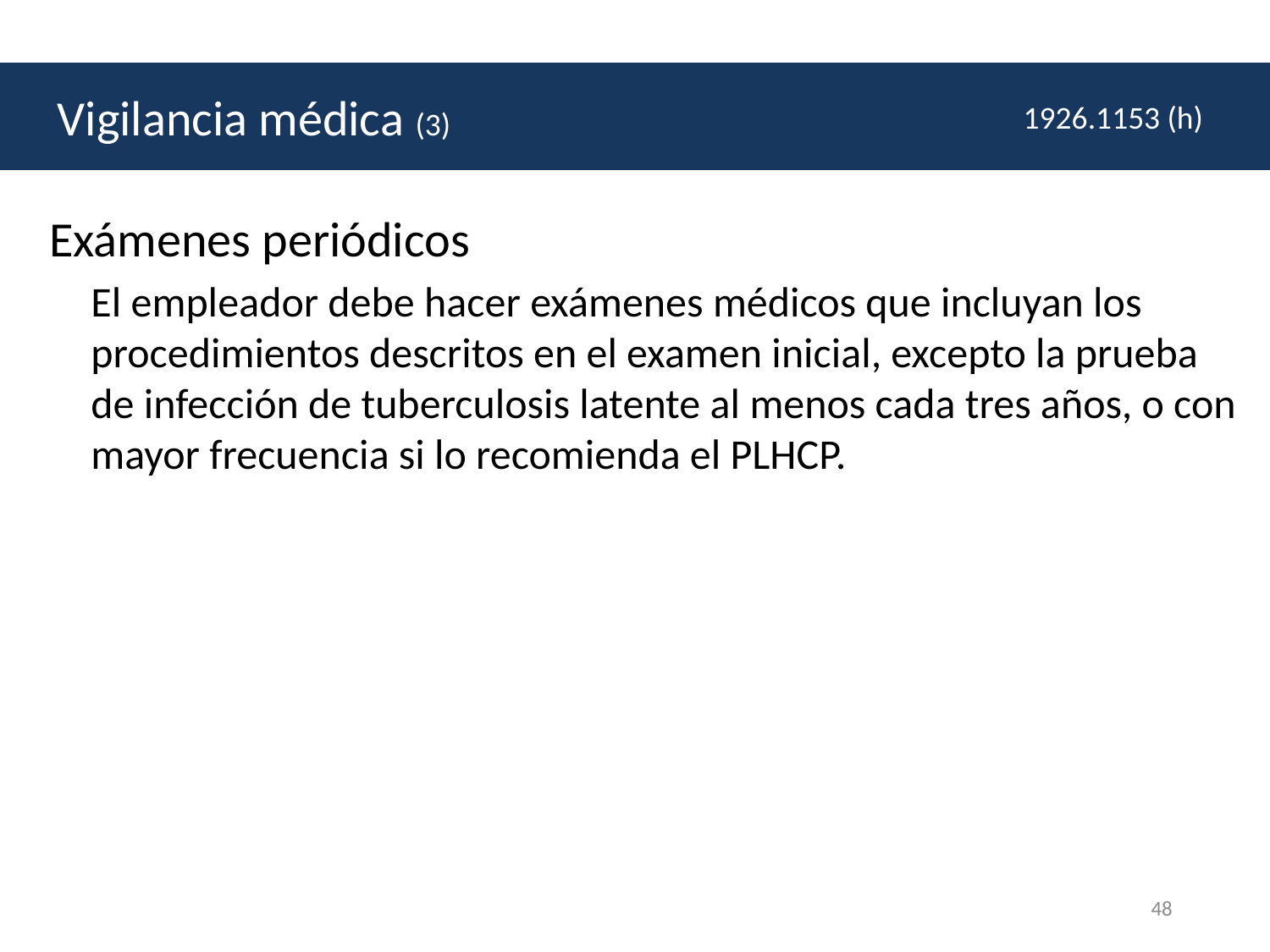

Vigilancia médica (3)
# Vigilancia médica (3)
1926.1153 (h)
Exámenes periódicos
El empleador debe hacer exámenes médicos que incluyan los procedimientos descritos en el examen inicial, excepto la prueba de infección de tuberculosis latente al menos cada tres años, o con mayor frecuencia si lo recomienda el PLHCP.
48